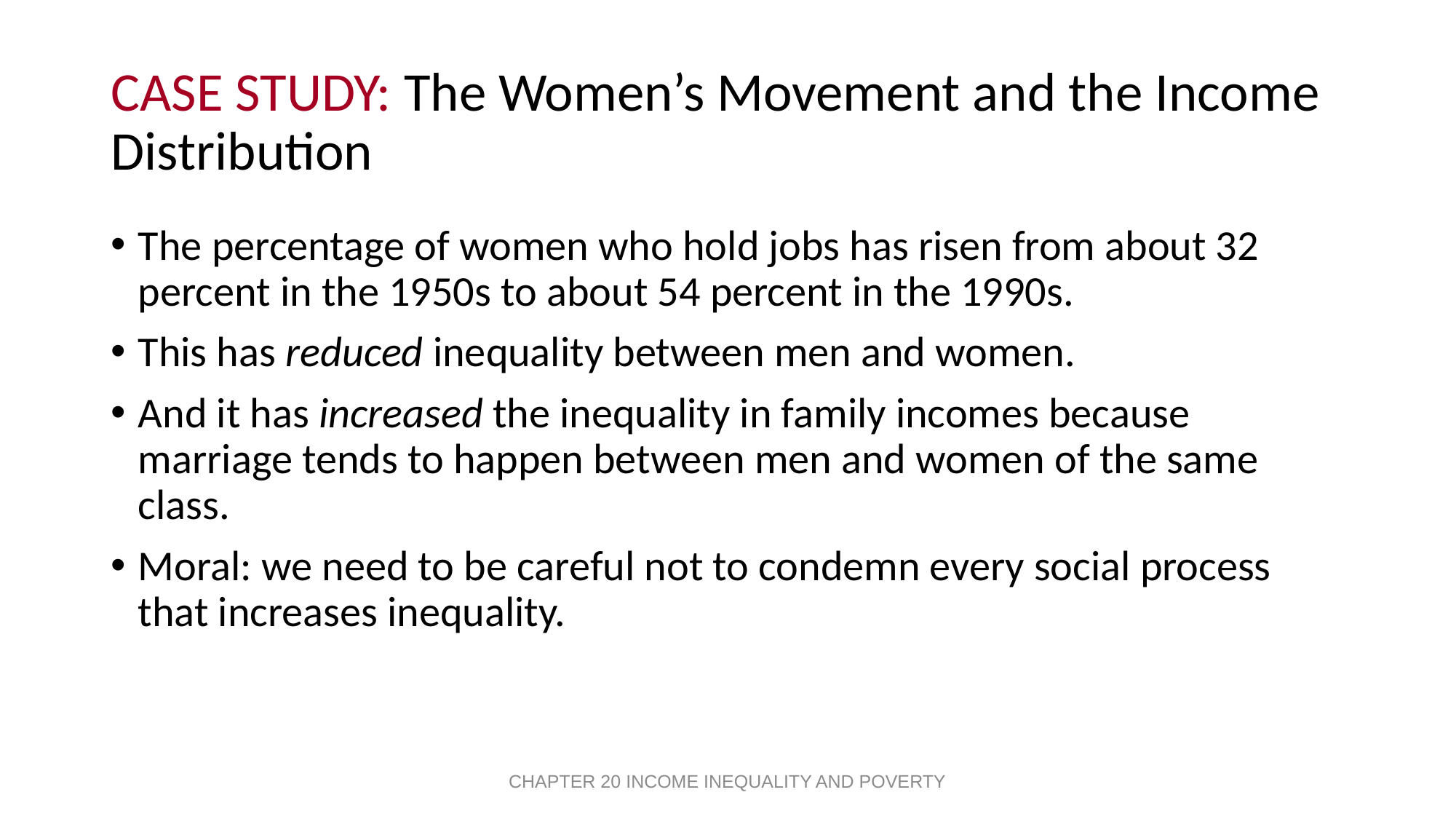

# CASE STUDY: The Women’s Movement and the Income Distribution
The percentage of women who hold jobs has risen from about 32 percent in the 1950s to about 54 percent in the 1990s.
This has reduced inequality between men and women.
And it has increased the inequality in family incomes because marriage tends to happen between men and women of the same class.
Moral: we need to be careful not to condemn every social process that increases inequality.
CHAPTER 20 INCOME INEQUALITY AND POVERTY